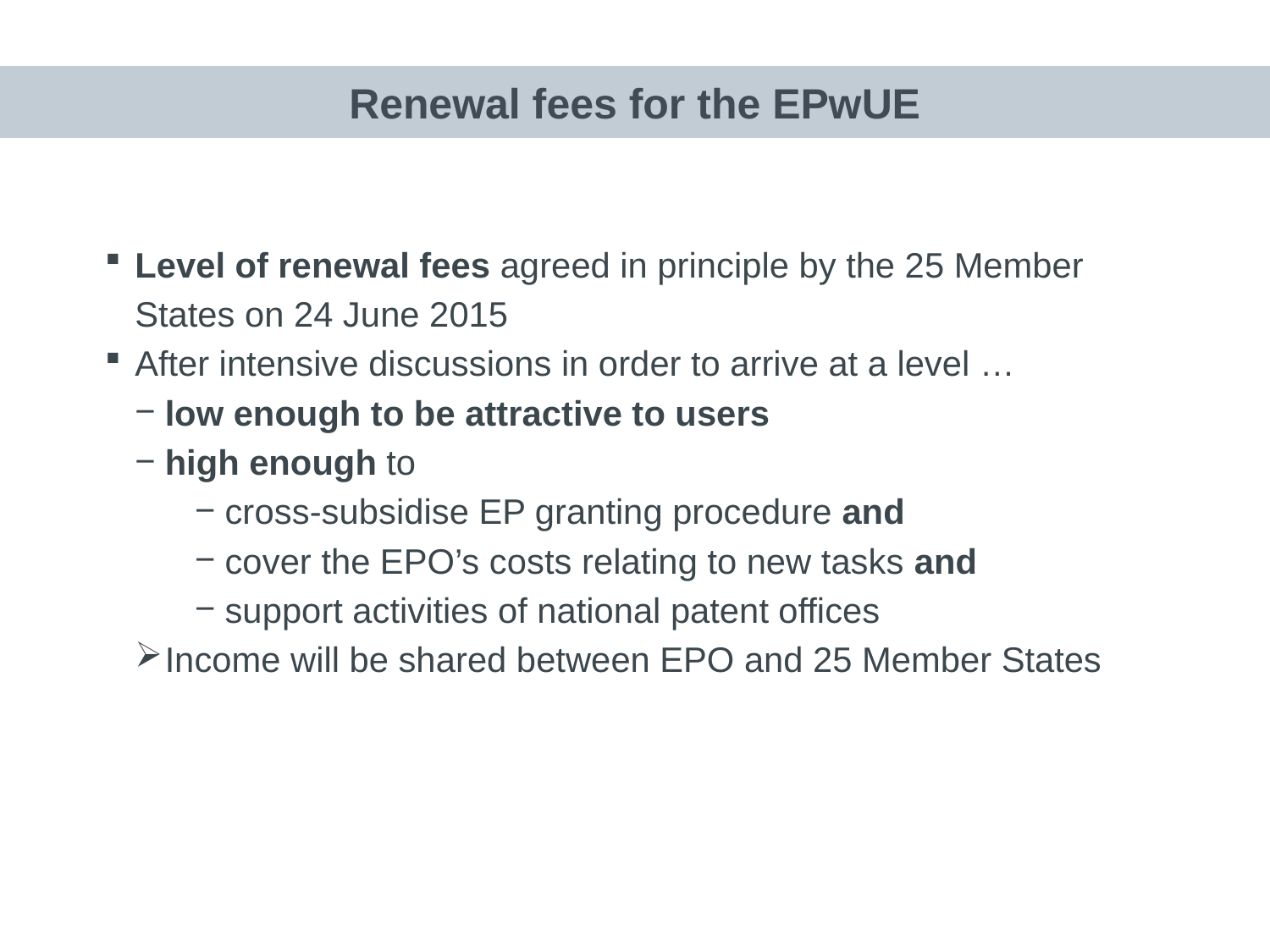

Renewal fees for the EPwUE
# A. Unitary patent

Level of renewal fees agreed in principle by the 25 Member States on 24 June 2015
After intensive discussions in order to arrive at a level …
low enough to be attractive to users
high enough to
cross-subsidise EP granting procedure and
cover the EPO’s costs relating to new tasks and
support activities of national patent offices
Income will be shared between EPO and 25 Member States